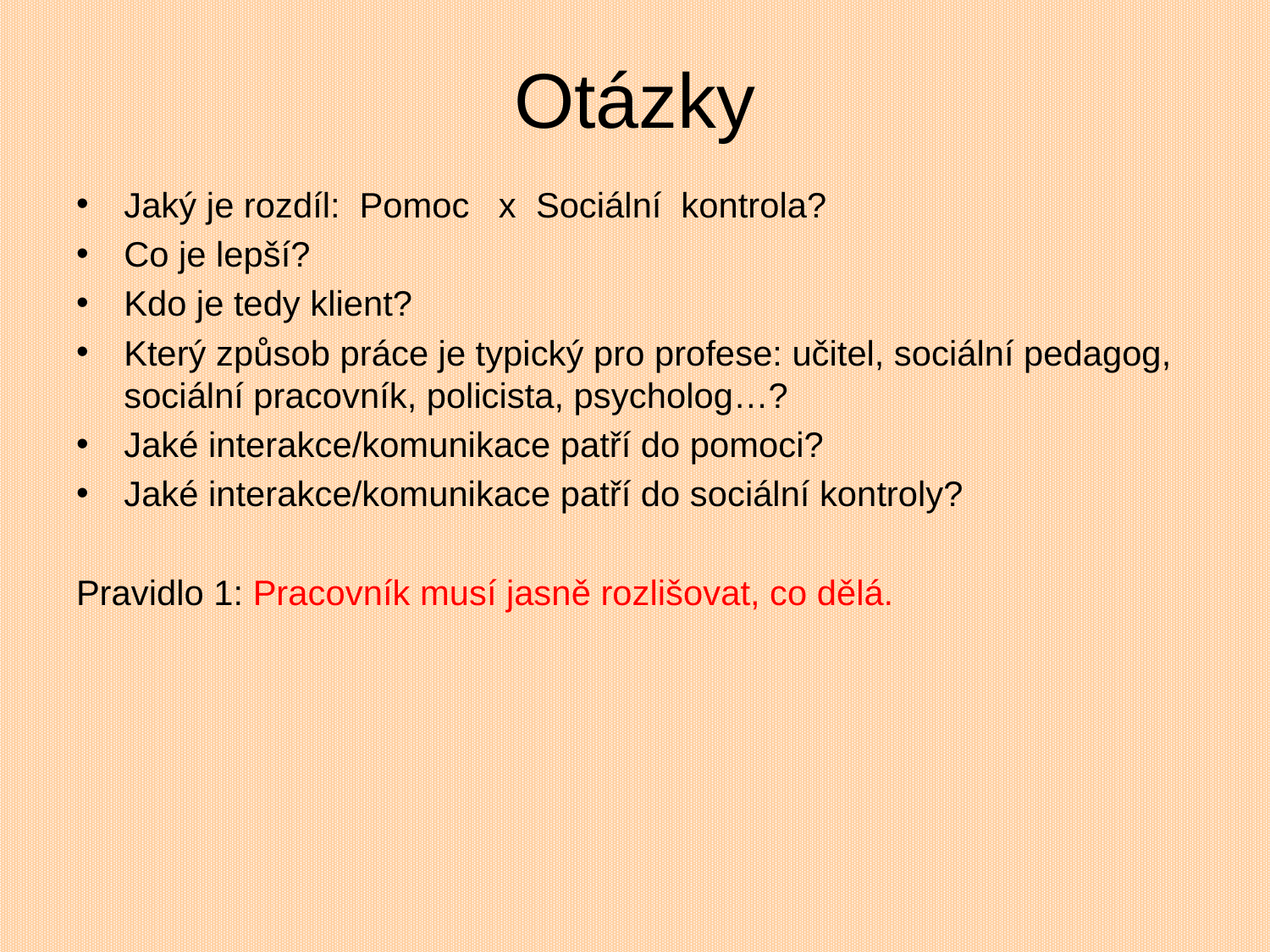

# Otázky
Jaký je rozdíl:  Pomoc   x  Sociální  kontrola?
Co je lepší?
Kdo je tedy klient?
Který způsob práce je typický pro profese: učitel, sociální pedagog, sociální pracovník, policista, psycholog…?
Jaké interakce/komunikace patří do pomoci?
Jaké interakce/komunikace patří do sociální kontroly?

Pravidlo 1: Pracovník musí jasně rozlišovat, co dělá.